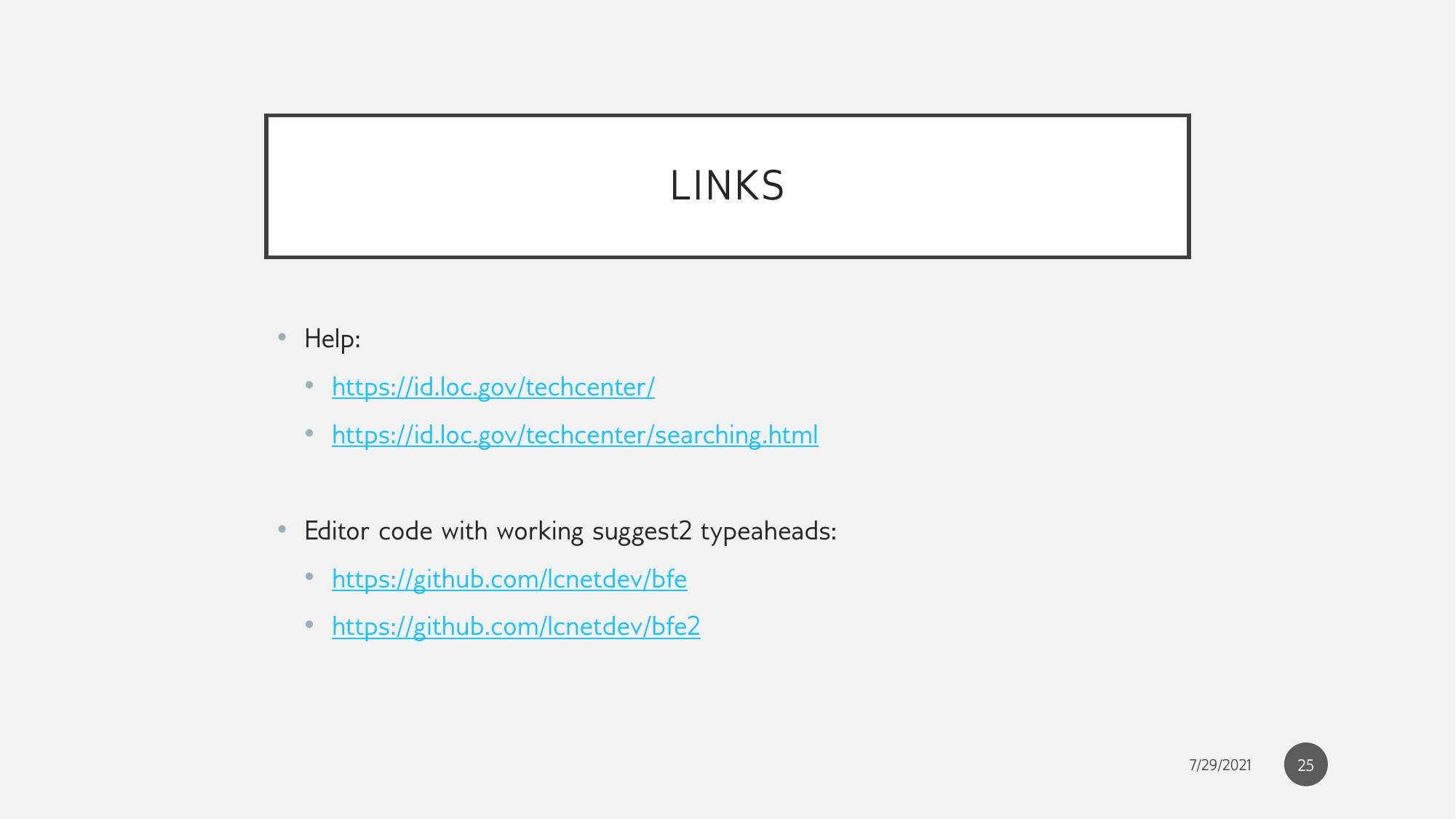

# Links
Help:
https://id.loc.gov/techcenter/
https://id.loc.gov/techcenter/searching.html

Editor code with working suggest2 typeaheads:
https://github.com/lcnetdev/bfe
https://github.com/lcnetdev/bfe2
25

7/29/2021